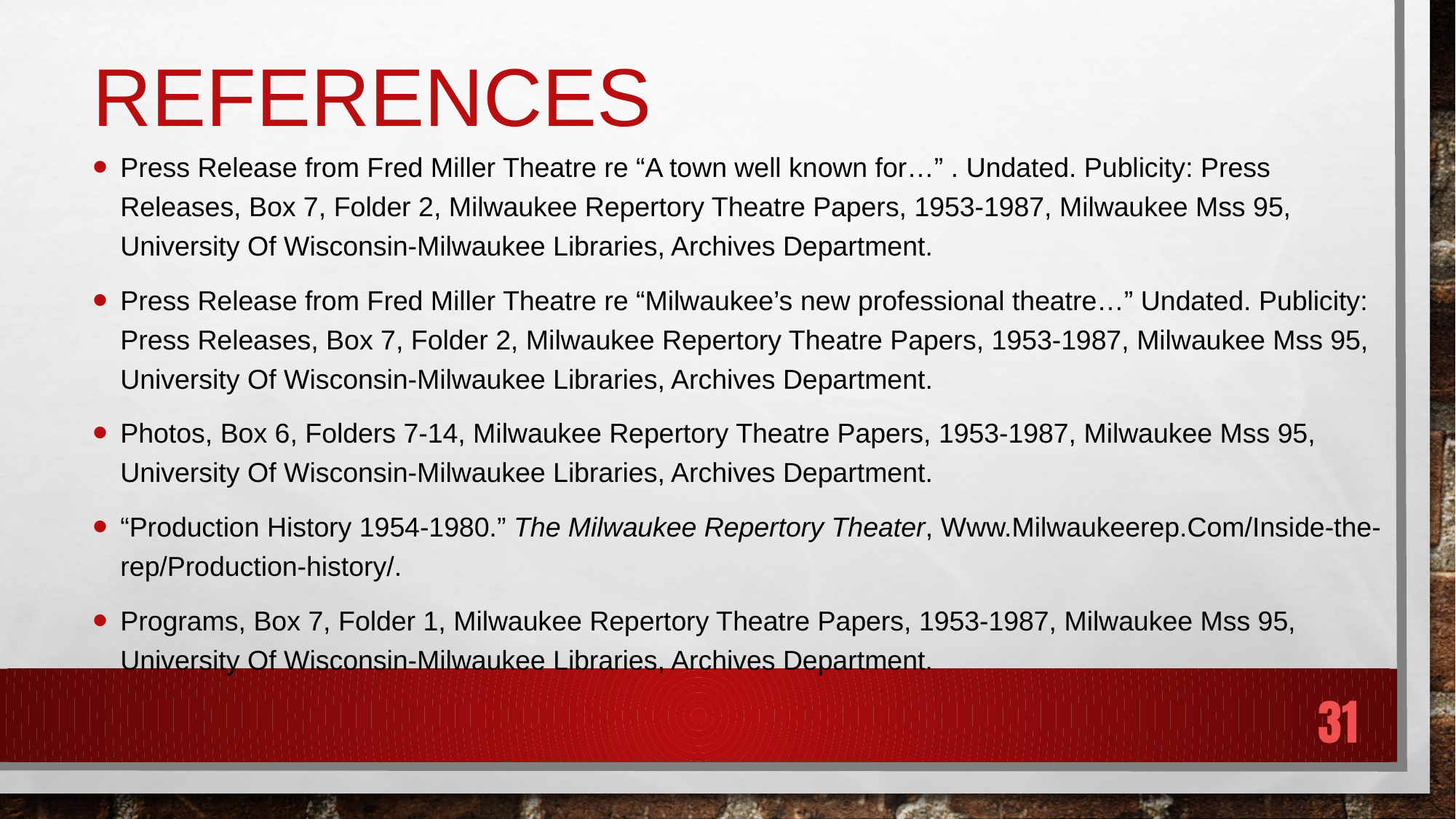

# REFERENCES
Press Release from Fred Miller Theatre re “A town well known for…” . Undated. Publicity: Press Releases, Box 7, Folder 2, Milwaukee Repertory Theatre Papers, 1953-1987, Milwaukee Mss 95, University Of Wisconsin-Milwaukee Libraries, Archives Department.
Press Release from Fred Miller Theatre re “Milwaukee’s new professional theatre…” Undated. Publicity: Press Releases, Box 7, Folder 2, Milwaukee Repertory Theatre Papers, 1953-1987, Milwaukee Mss 95, University Of Wisconsin-Milwaukee Libraries, Archives Department.
Photos, Box 6, Folders 7-14, Milwaukee Repertory Theatre Papers, 1953-1987, Milwaukee Mss 95, University Of Wisconsin-Milwaukee Libraries, Archives Department.
“Production History 1954-1980.” The Milwaukee Repertory Theater, Www.Milwaukeerep.Com/Inside-the-rep/Production-history/.
Programs, Box 7, Folder 1, Milwaukee Repertory Theatre Papers, 1953-1987, Milwaukee Mss 95, University Of Wisconsin-Milwaukee Libraries, Archives Department.
31